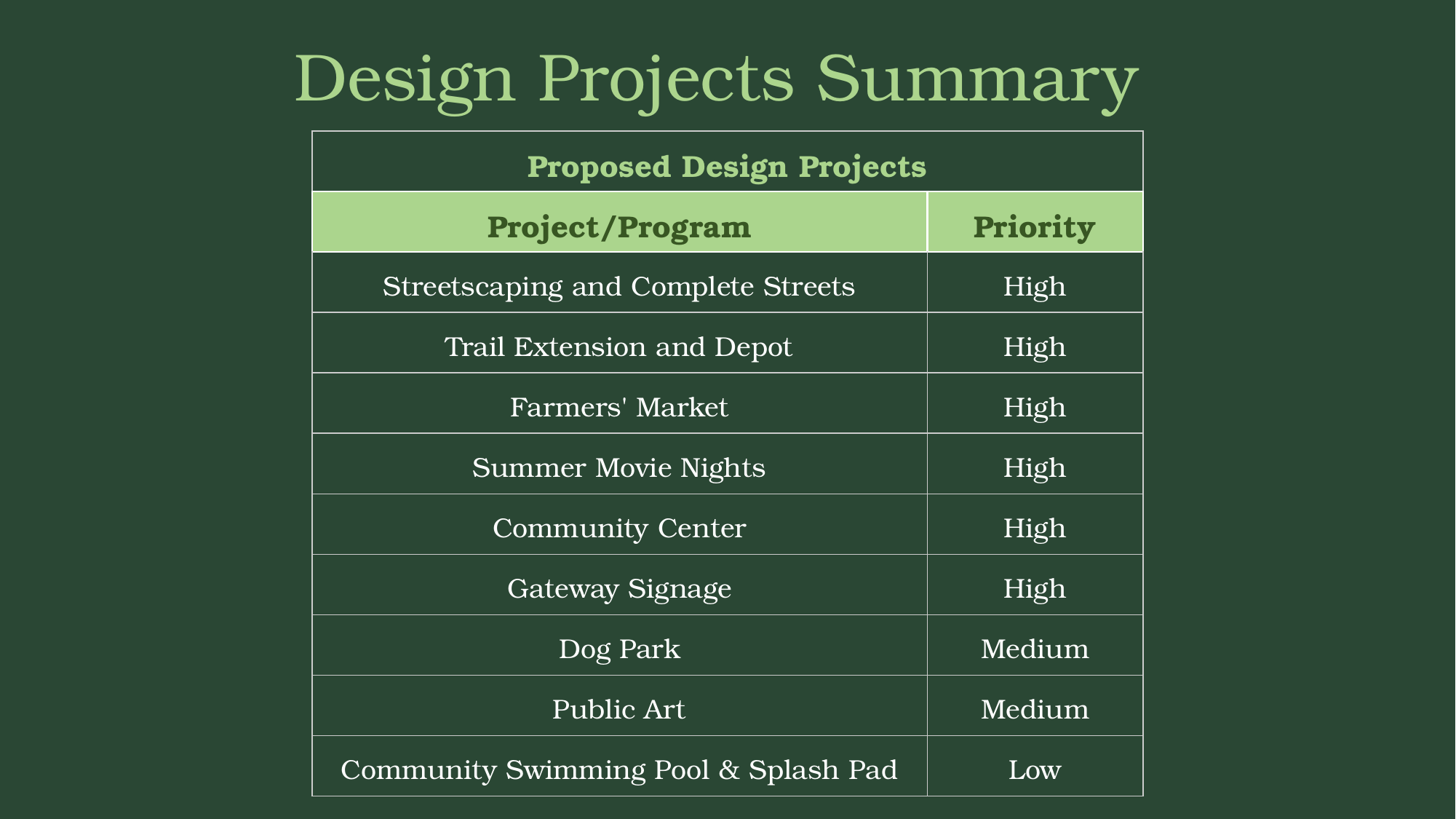

# Design Projects Summary
| Proposed Design Projects |  |
| --- | --- |
| Project/Program | Priority |
| Streetscaping and Complete Streets | High |
| Trail Extension and Depot | High |
| Farmers' Market | High |
| Summer Movie Nights | High |
| Community Center | High |
| Gateway Signage | High |
| Dog Park | Medium |
| Public Art | Medium |
| Community Swimming Pool & Splash Pad | Low |